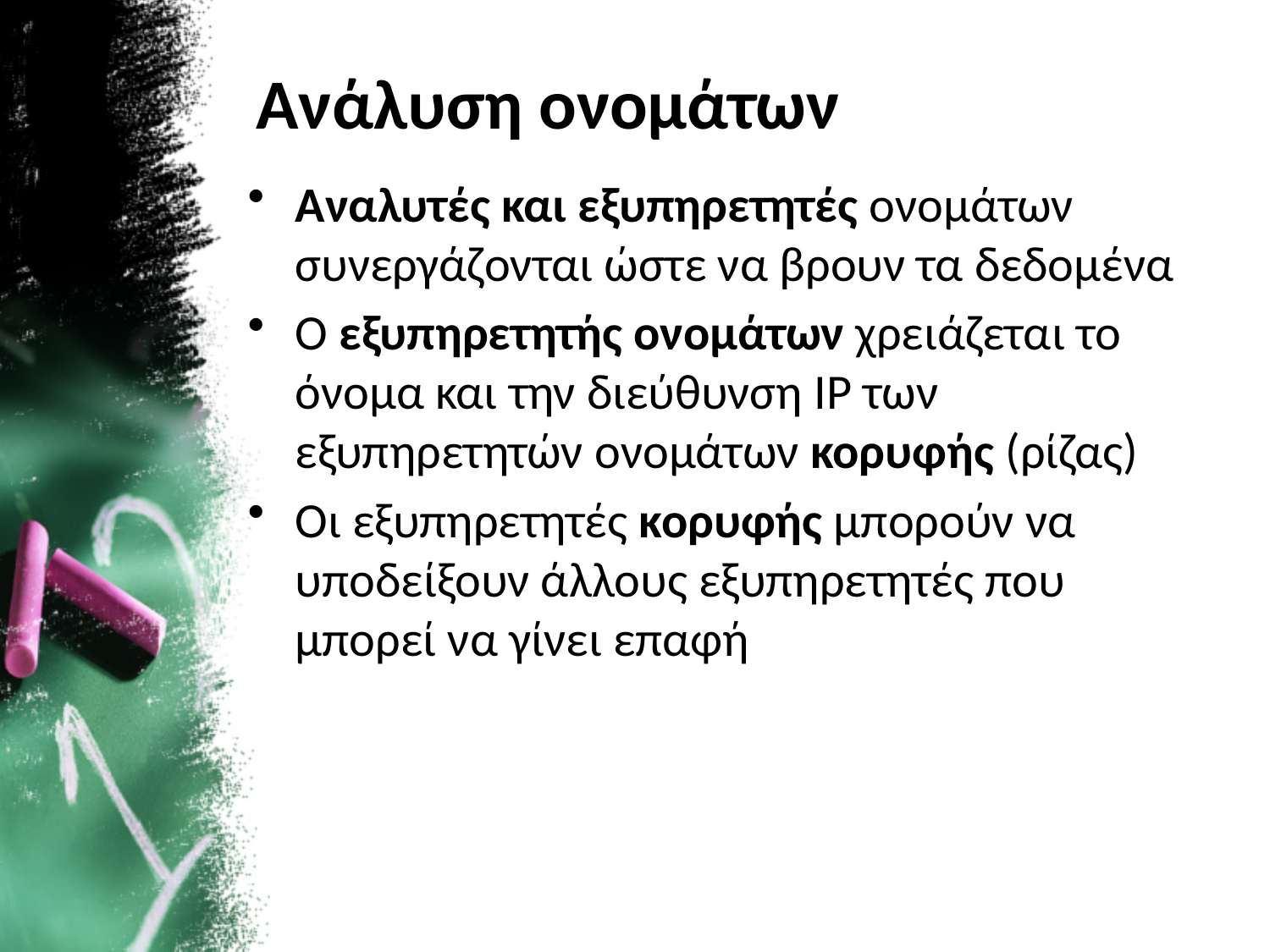

# Ανάλυση ονομάτων
Αναλυτές και εξυπηρετητές ονομάτων συνεργάζονται ώστε να βρουν τα δεδομένα
Ο εξυπηρετητής ονομάτων χρειάζεται το όνομα και την διεύθυνση IP των εξυπηρετητών ονομάτων κορυφής (ρίζας)
Οι εξυπηρετητές κορυφής μπορούν να υποδείξουν άλλους εξυπηρετητές που μπορεί να γίνει επαφή